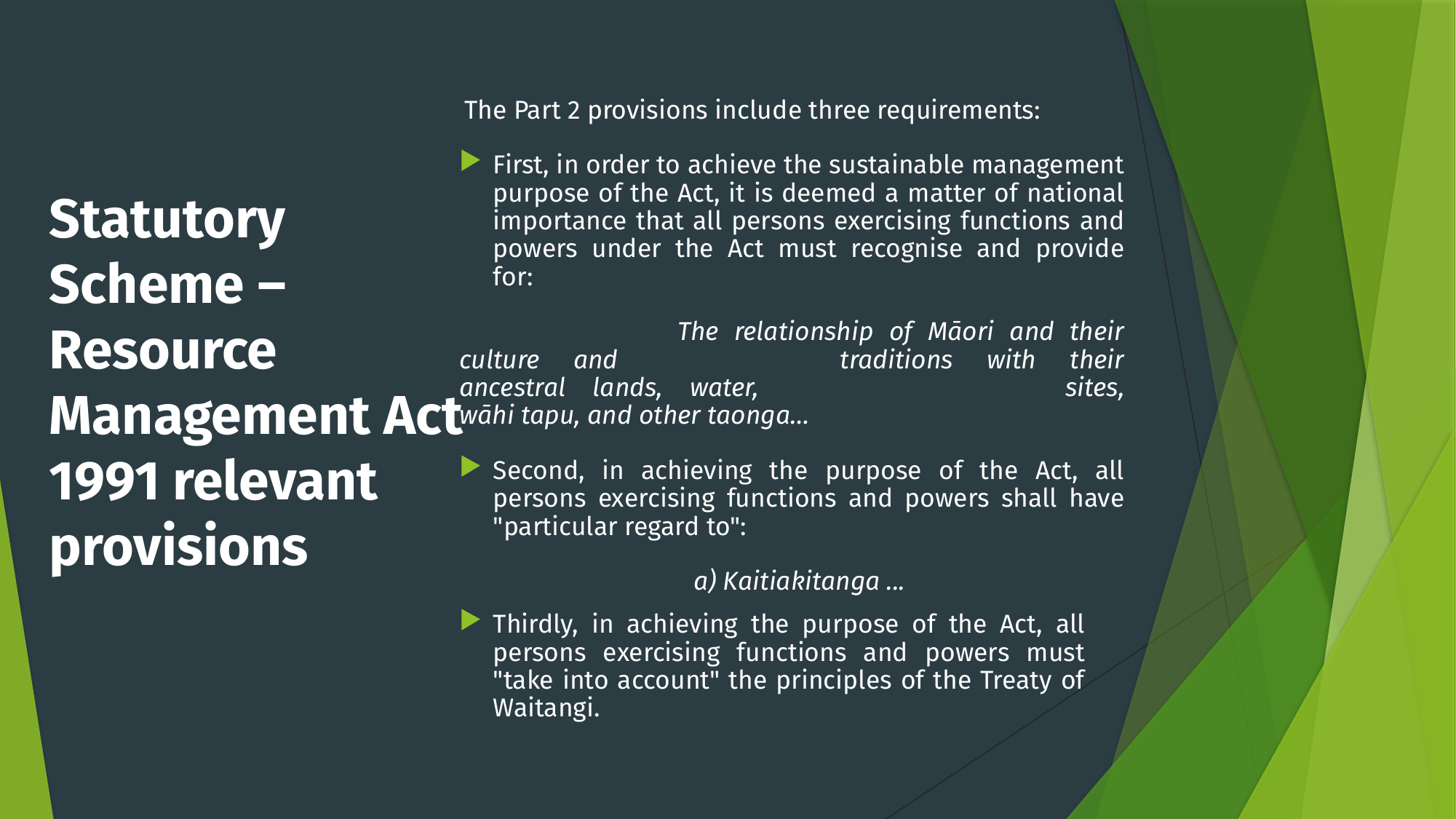

# Statutory Scheme – Resource Management Act 1991 relevant provisions
The Part 2 provisions include three requirements:
First, in order to achieve the sustainable management purpose of the Act, it is deemed a matter of national importance that all persons exercising functions and powers under the Act must recognise and provide for:
		The relationship of Māori and their culture and 		traditions with their ancestral lands, water, 			sites, wāhi tapu, and other taonga…
Second, in achieving the purpose of the Act, all persons exercising functions and powers shall have "particular regard to":
		a) Kaitiakitanga ...
Thirdly, in achieving the purpose of the Act, all persons exercising functions and powers must "take into account" the principles of the Treaty of Waitangi.